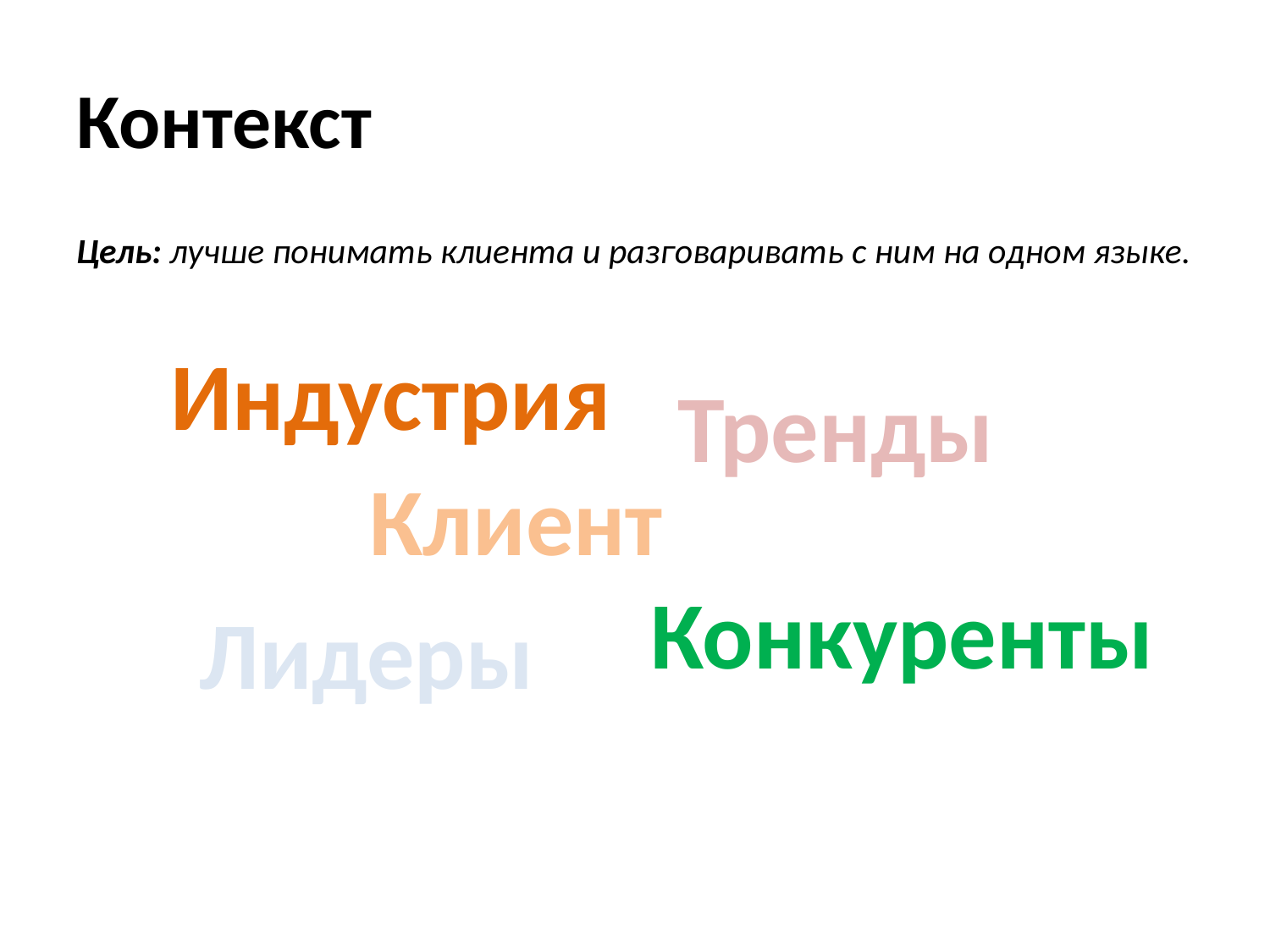

# Контекст
Цель: лучше понимать клиента и разговаривать с ним на одном языке.

Индустрия
Тренды
Клиент
Конкуренты
Лидеры